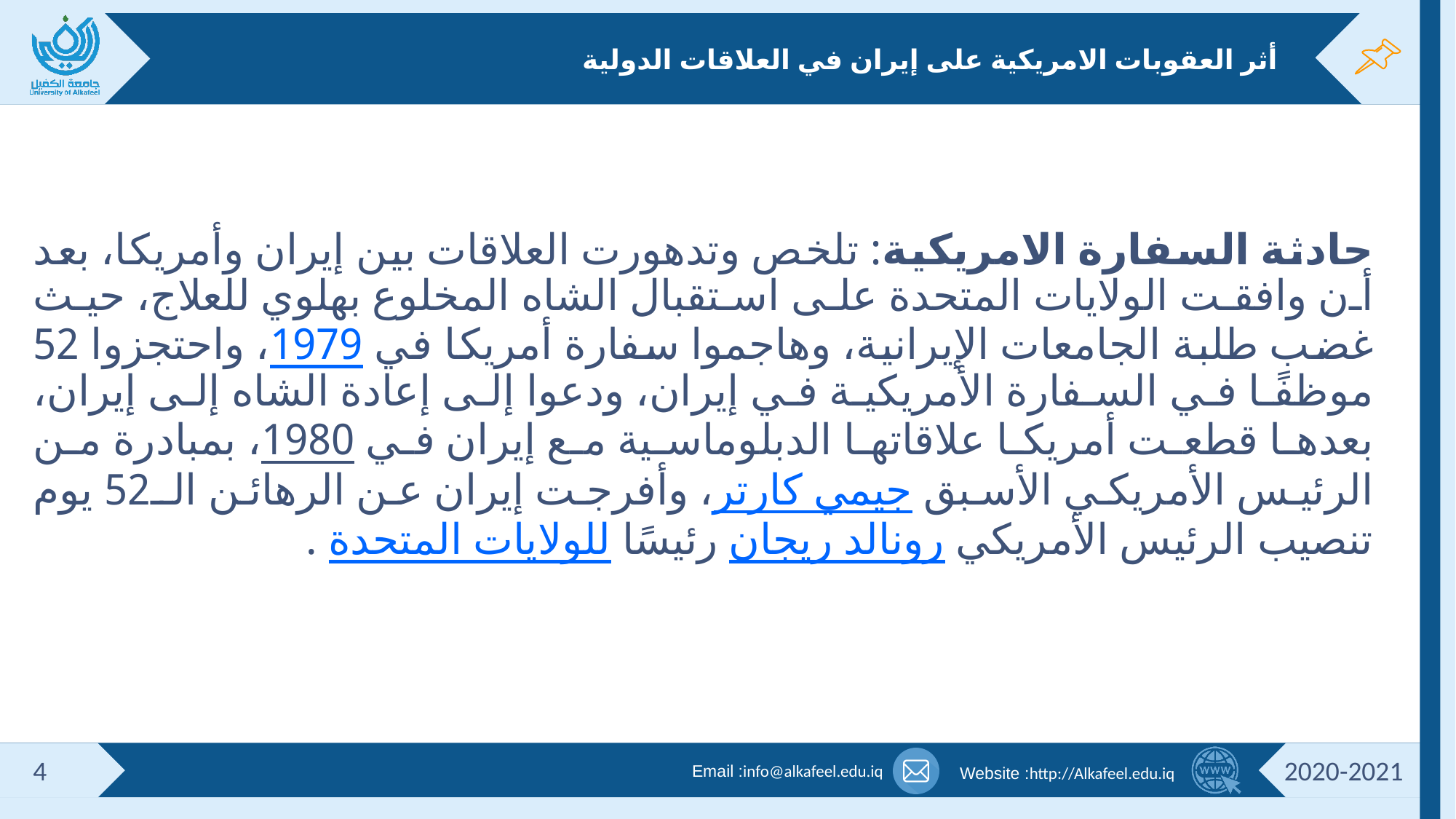

# أثر العقوبات الامريكية على إيران في العلاقات الدولية
حادثة السفارة الامريكية: تلخص وتدهورت العلاقات بين إيران وأمريكا، بعد أن وافقت الولايات المتحدة على استقبال الشاه المخلوع بهلوي للعلاج، حيث غضب طلبة الجامعات الإيرانية، وهاجموا سفارة أمريكا في 1979، واحتجزوا 52 موظفًا في السفارة الأمريكية في إيران، ودعوا إلى إعادة الشاه إلى إيران، بعدها قطعت أمريكا علاقاتها الدبلوماسية مع إيران في 1980، بمبادرة من الرئيس الأمريكي الأسبق جيمي كارتر، وأفرجت إيران عن الرهائن الـ52 يوم تنصيب الرئيس الأمريكي رونالد ريجان رئيسًا للولايات المتحدة .

4
2020-2021